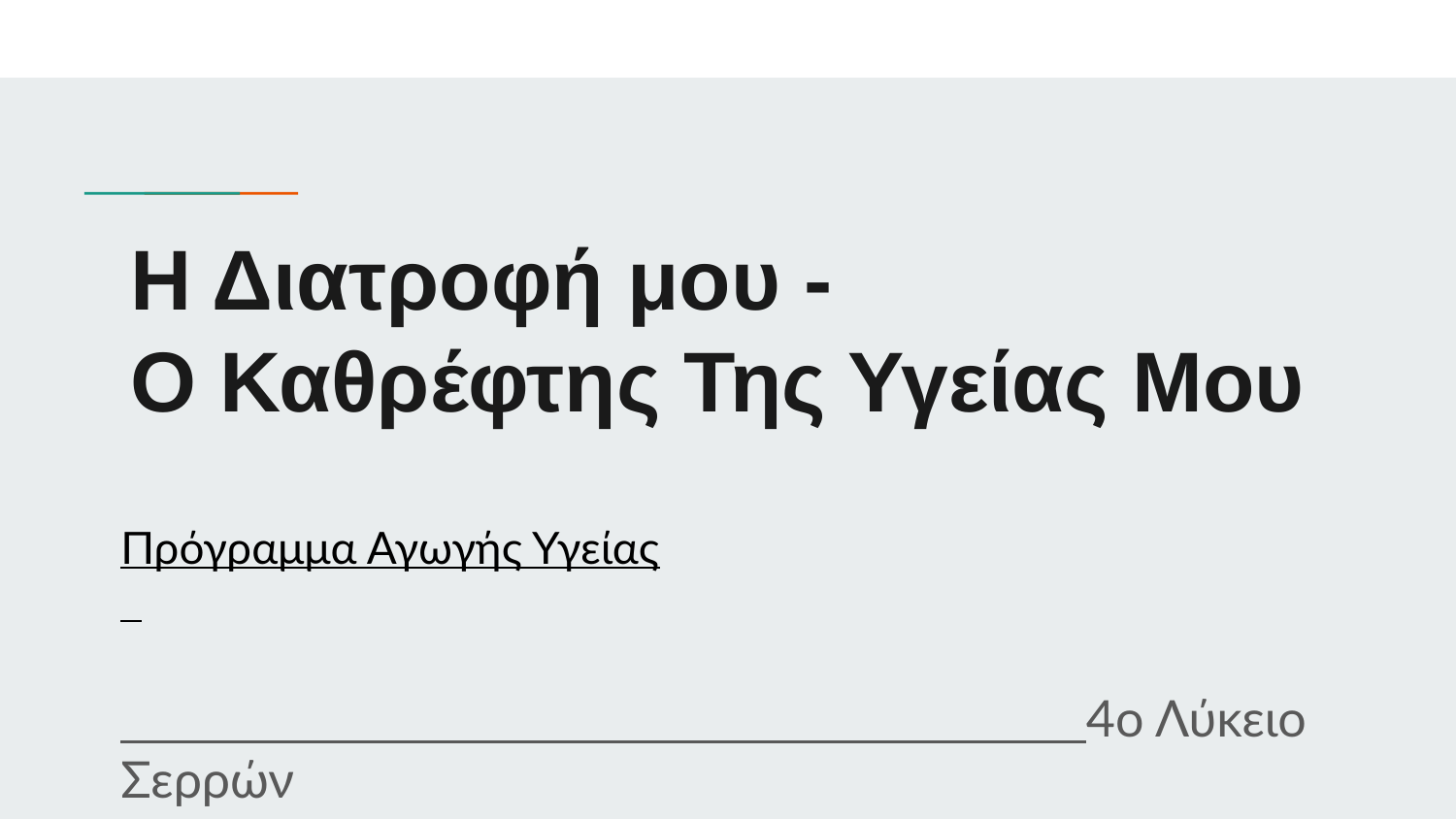

# Η Διατροφή μου -
Ο Καθρέφτης Της Υγείας Μου

Πρόγραμμα Αγωγής Υγείας

                                                                              4ο Λύκειο Σερρών